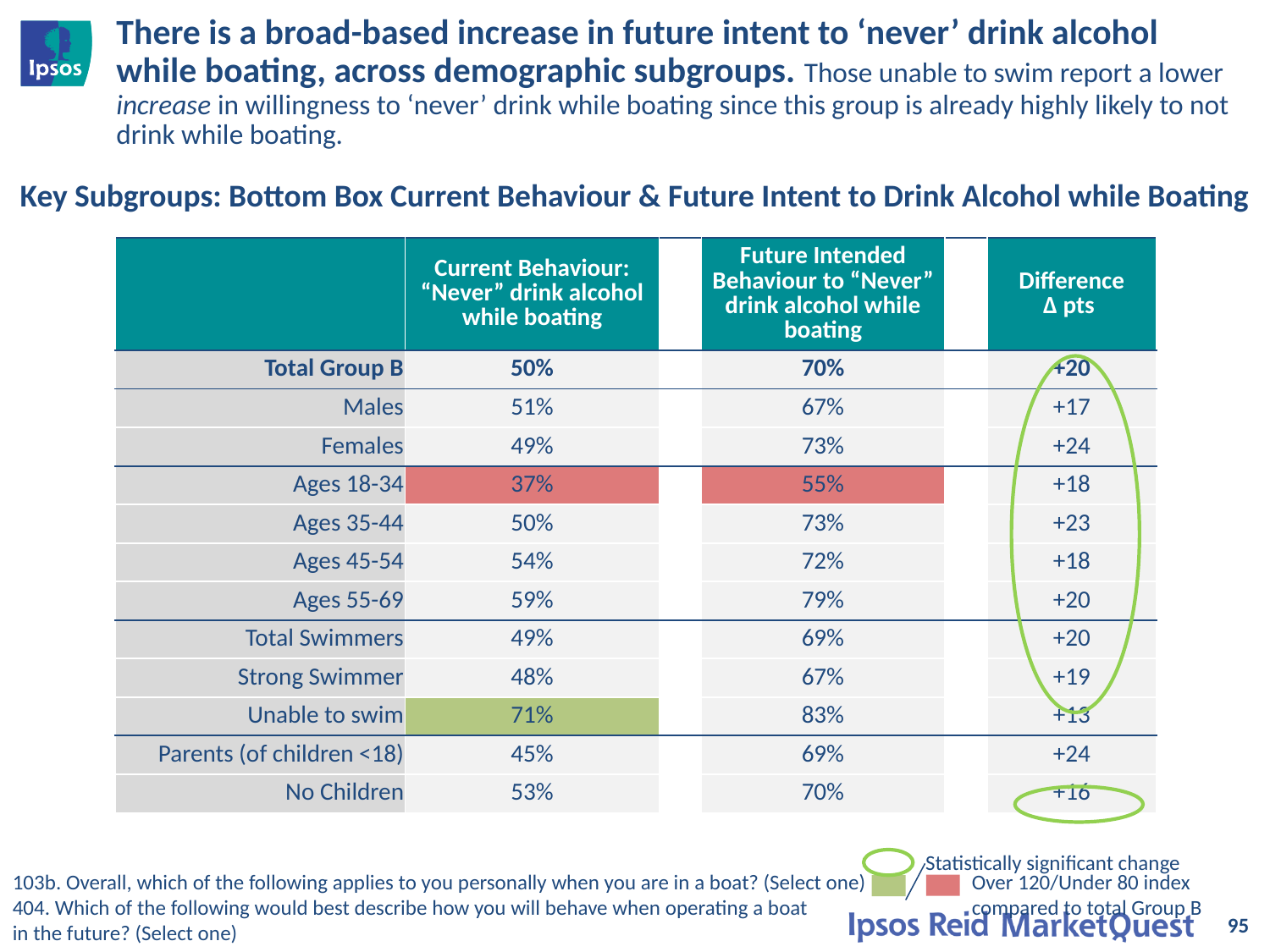

# There is a broad-based increase in future intent to ‘never’ drink alcohol while boating, across demographic subgroups. Those unable to swim report a lower increase in willingness to ‘never’ drink while boating since this group is already highly likely to not drink while boating.
Key Subgroups: Bottom Box Current Behaviour & Future Intent to Drink Alcohol while Boating
|  | Current Behaviour: “Never” drink alcohol while boating |  | Future Intended Behaviour to “Never” drink alcohol while boating |  | Difference ∆ pts |
| --- | --- | --- | --- | --- | --- |
| Total Group B | 50% |  | 70% |  | +20 |
| Males | 51% |  | 67% |  | +17 |
| Females | 49% |  | 73% |  | +24 |
| Ages 18-34 | 37% |  | 55% |  | +18 |
| Ages 35-44 | 50% |  | 73% |  | +23 |
| Ages 45-54 | 54% |  | 72% |  | +18 |
| Ages 55-69 | 59% |  | 79% |  | +20 |
| Total Swimmers | 49% |  | 69% |  | +20 |
| Strong Swimmer | 48% |  | 67% |  | +19 |
| Unable to swim | 71% |  | 83% |  | +13 |
| Parents (of children <18) | 45% |  | 69% |  | +24 |
| No Children | 53% |  | 70% |  | +16 |

Statistically significant change

Over 120/Under 80 index compared to total Group B

103b. Overall, which of the following applies to you personally when you are in a boat? (Select one)
404. Which of the following would best describe how you will behave when operating a boat
in the future? (Select one)
95